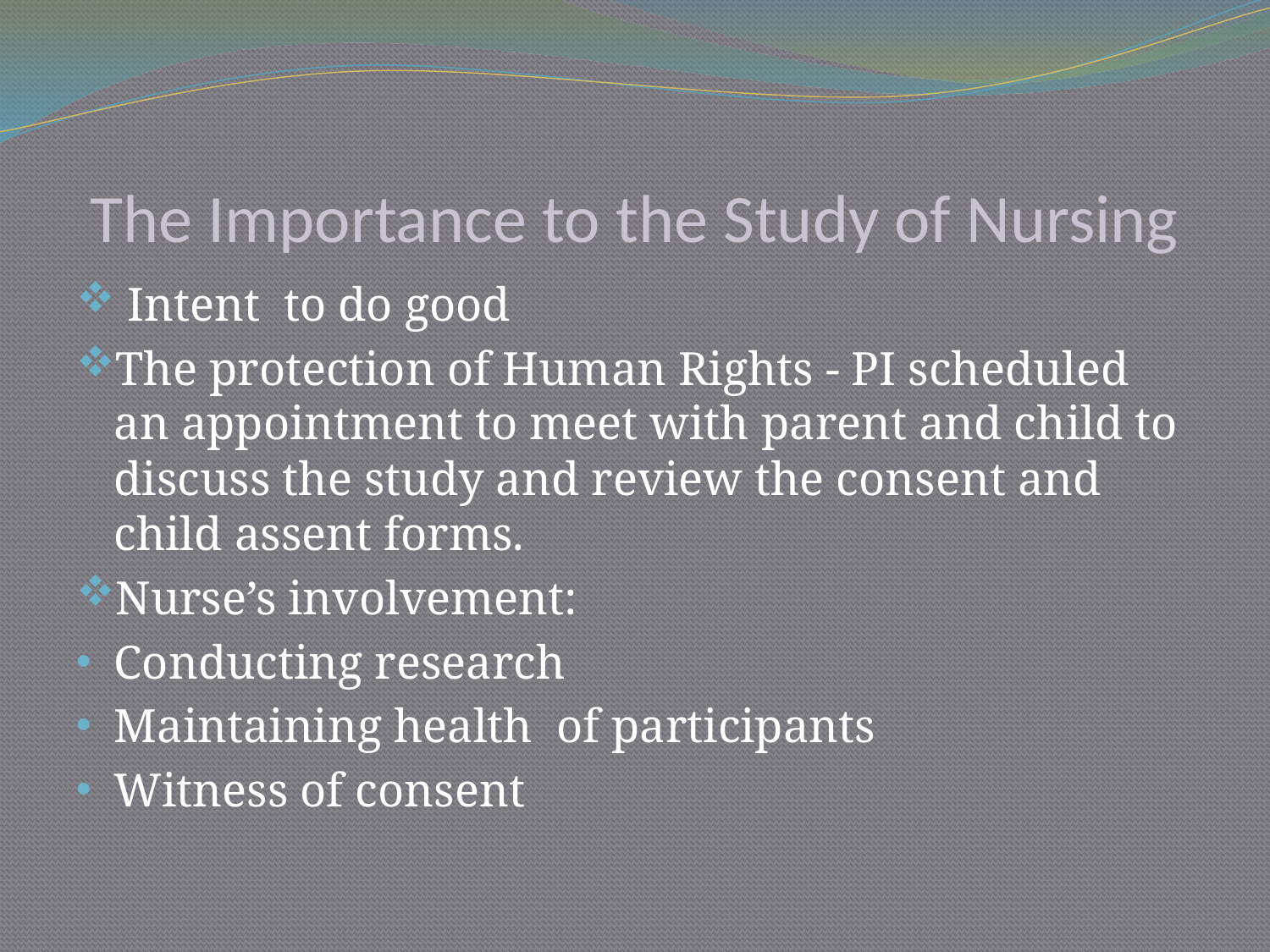

# The Importance to the Study of Nursing
 Intent  to do good
The protection of Human Rights - PI scheduled an appointment to meet with parent and child to discuss the study and review the consent and child assent forms.
Nurse’s involvement:
Conducting research
Maintaining health  of participants
Witness of consent